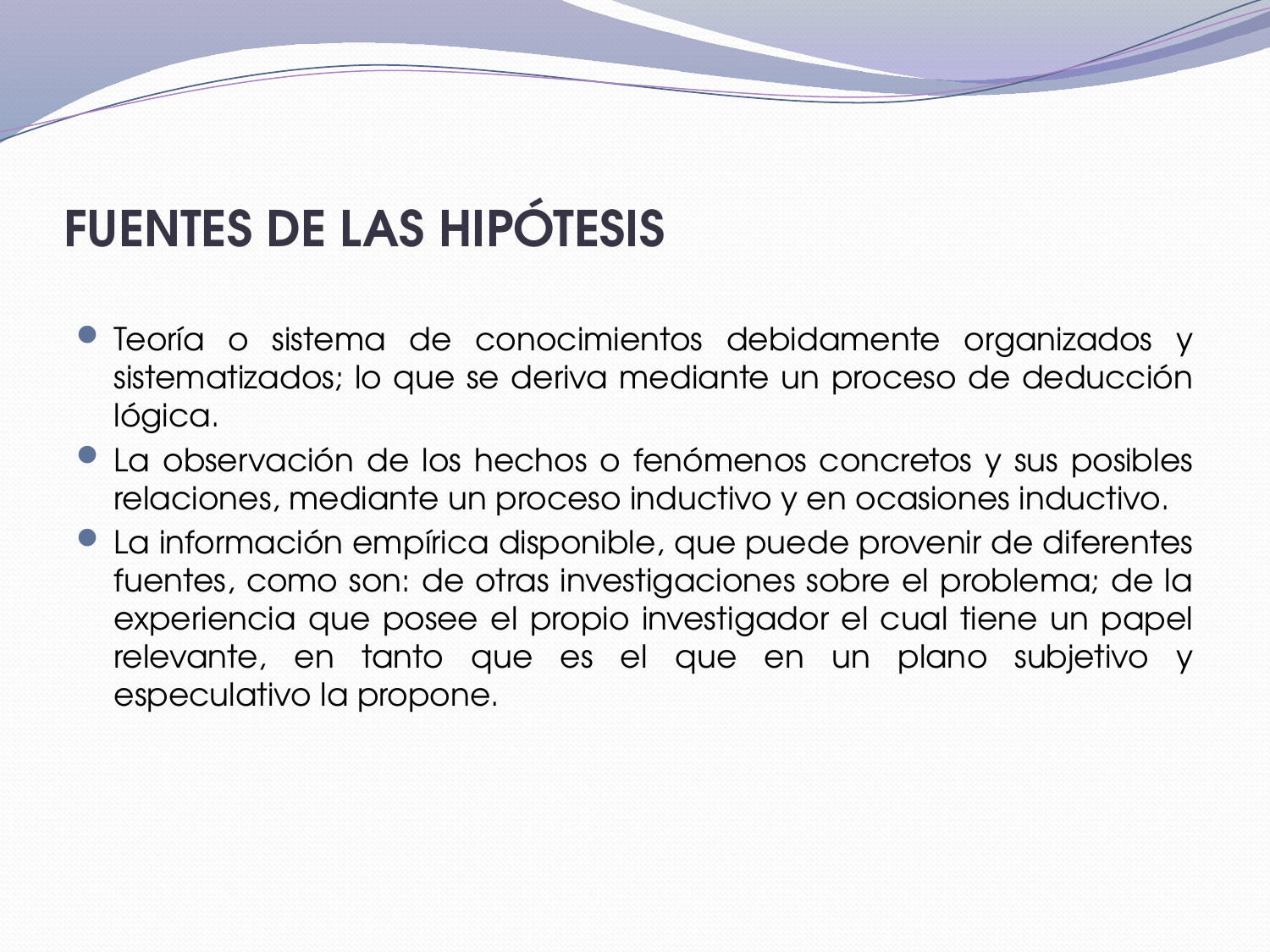

# FUENTES DE LAS HIPÓTESIS

Teoría o sistema de conocimientos debidamente organizados y sistematizados; lo que se deriva mediante un proceso de deducción lógica.
La observación de los hechos o fenómenos concretos y sus posibles relaciones, mediante un proceso inductivo y en ocasiones inductivo.
La información empírica disponible, que puede provenir de diferentes fuentes, como son: de otras investigaciones sobre el problema; de la experiencia que posee el propio investigador el cual tiene un papel relevante, en tanto que es el que en un plano subjetivo y especulativo la propone.